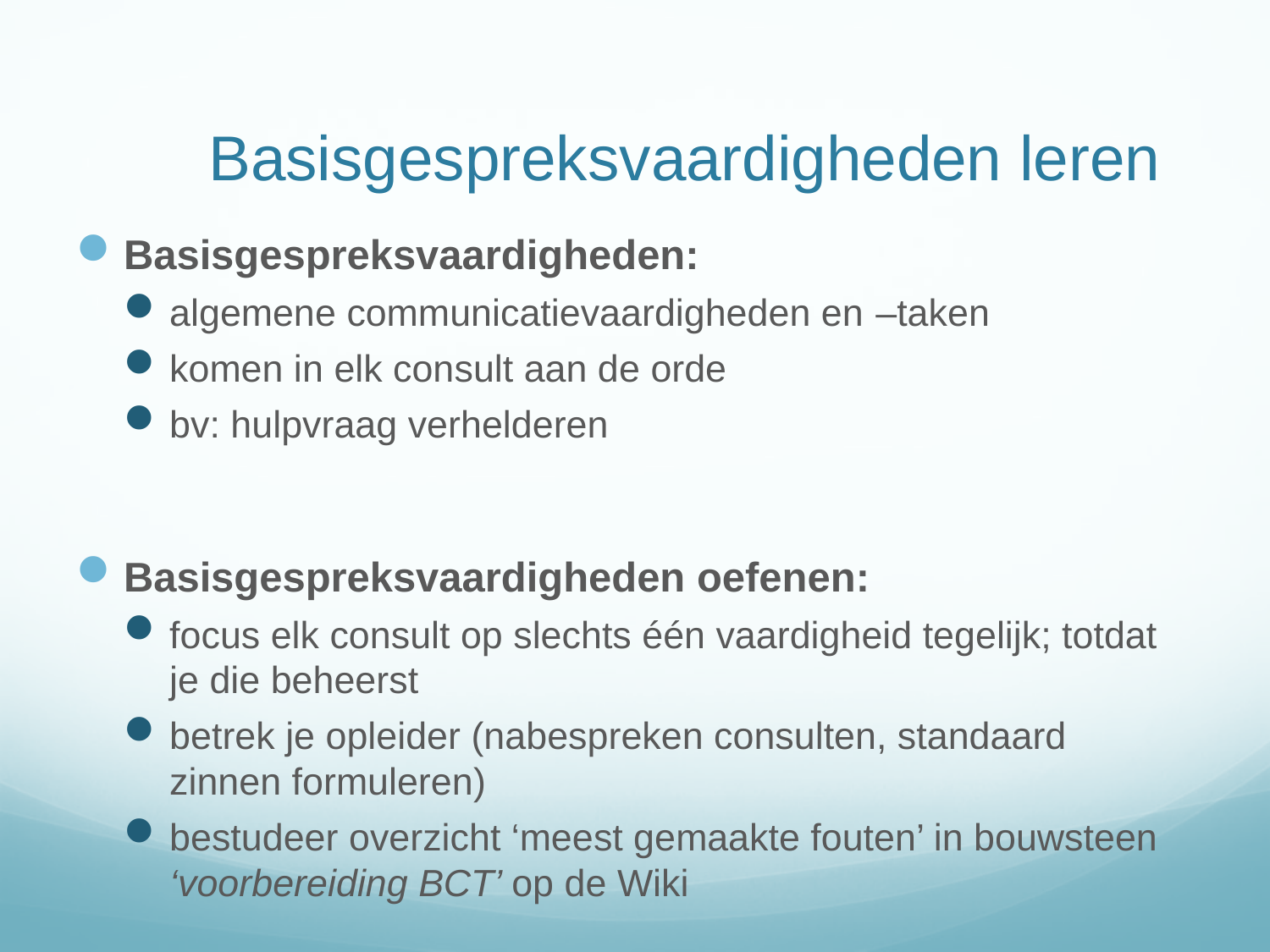

# Basisgespreksvaardigheden leren
Basisgespreksvaardigheden:
algemene communicatievaardigheden en –taken
komen in elk consult aan de orde
bv: hulpvraag verhelderen

Basisgespreksvaardigheden oefenen:
focus elk consult op slechts één vaardigheid tegelijk; totdat je die beheerst
betrek je opleider (nabespreken consulten, standaard zinnen formuleren)
bestudeer overzicht ‘meest gemaakte fouten’ in bouwsteen ‘voorbereiding BCT’ op de Wiki